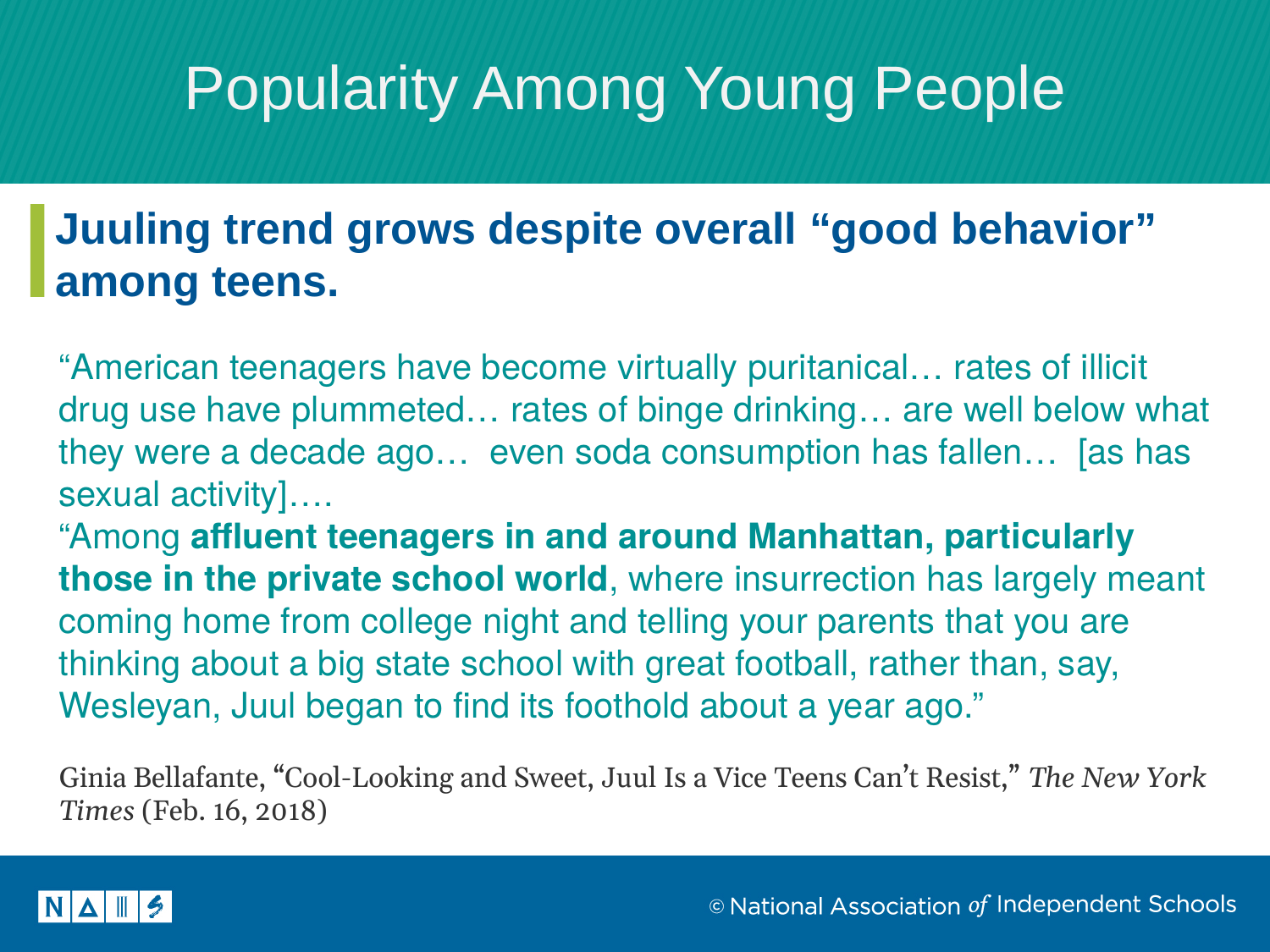

Popularity Among Young People
Juuling trend grows despite overall “good behavior” among teens.

“American teenagers have become virtually puritanical… rates of illicit drug use have plummeted… rates of binge drinking… are well below what they were a decade ago…  even soda consumption has fallen…  [as has sexual activity]….
“Among affluent teenagers in and around Manhattan, particularly those in the private school world, where insurrection has largely meant coming home from college night and telling your parents that you are thinking about a big state school with great football, rather than, say, Wesleyan, Juul began to find its foothold about a year ago.”
Ginia Bellafante, “Cool-Looking and Sweet, Juul Is a Vice Teens Can’t Resist,” The New York Times (Feb. 16, 2018)